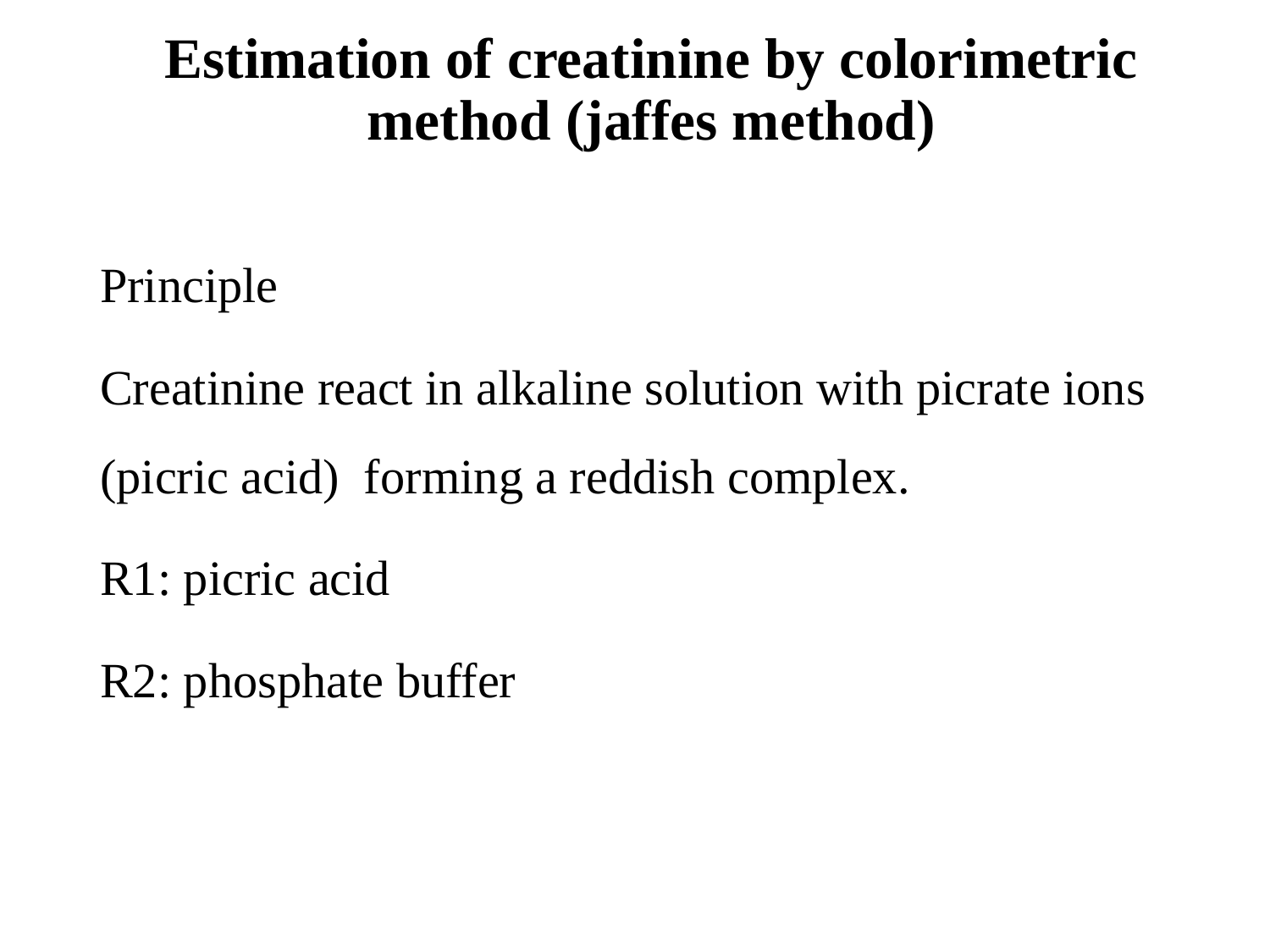

# Estimation of creatinine by colorimetric method (jaffes method)
Principle
Creatinine react in alkaline solution with picrate ions (picric acid)  forming a reddish complex.
R1: picric acid
R2: phosphate buffer